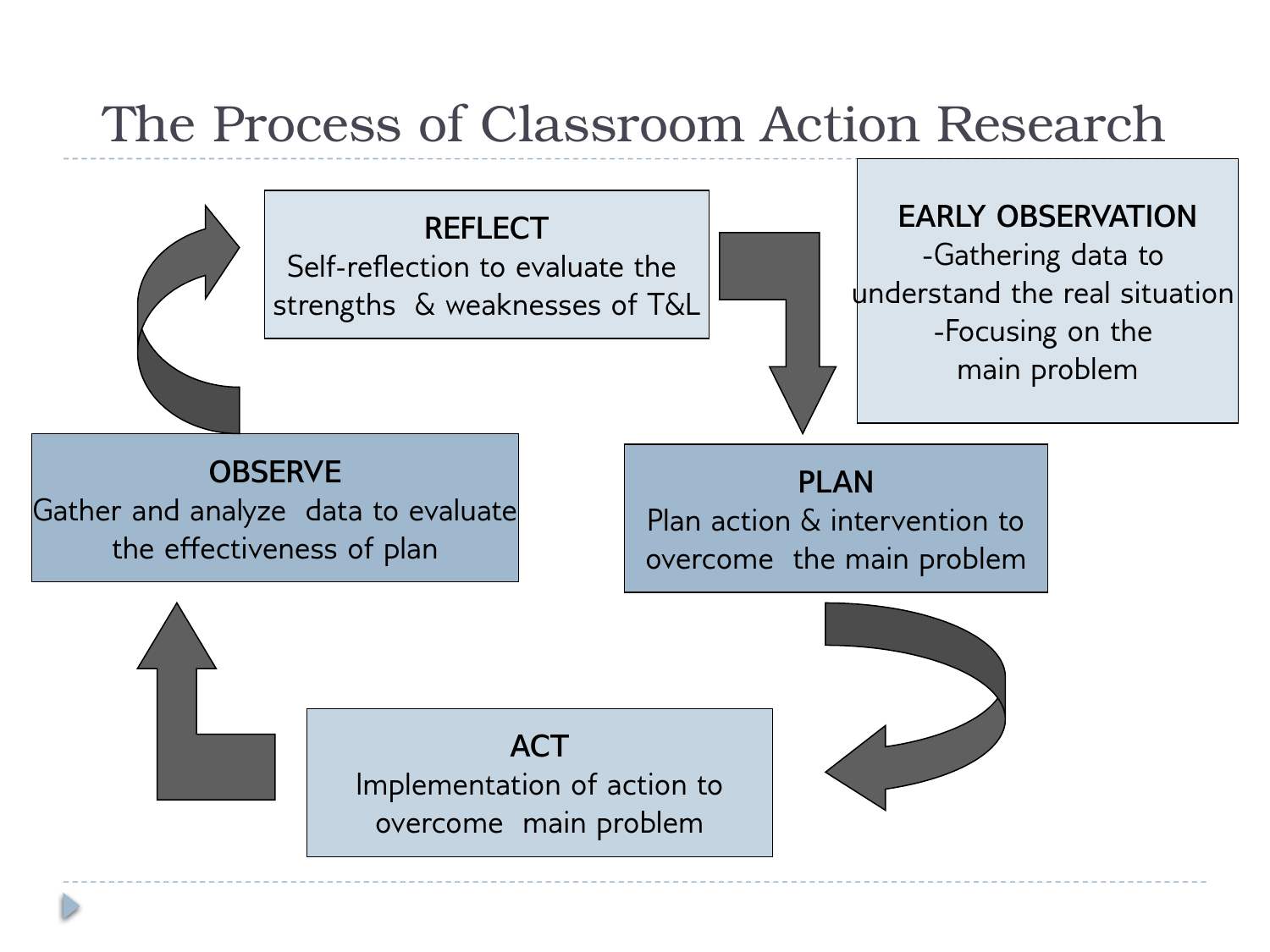

# The Process of Classroom Action Research
EARLY OBSERVATION
-Gathering data to
understand the real situation
-Focusing on the
main problem
REFLECT
Self-reflection to evaluate the
strengths  & weaknesses of T&L

OBSERVE
Gather and analyze  data to evaluate
the effectiveness of plan
PLAN
Plan action & intervention to
overcome  the main problem

ACT
Implementation of action to
overcome  main problem